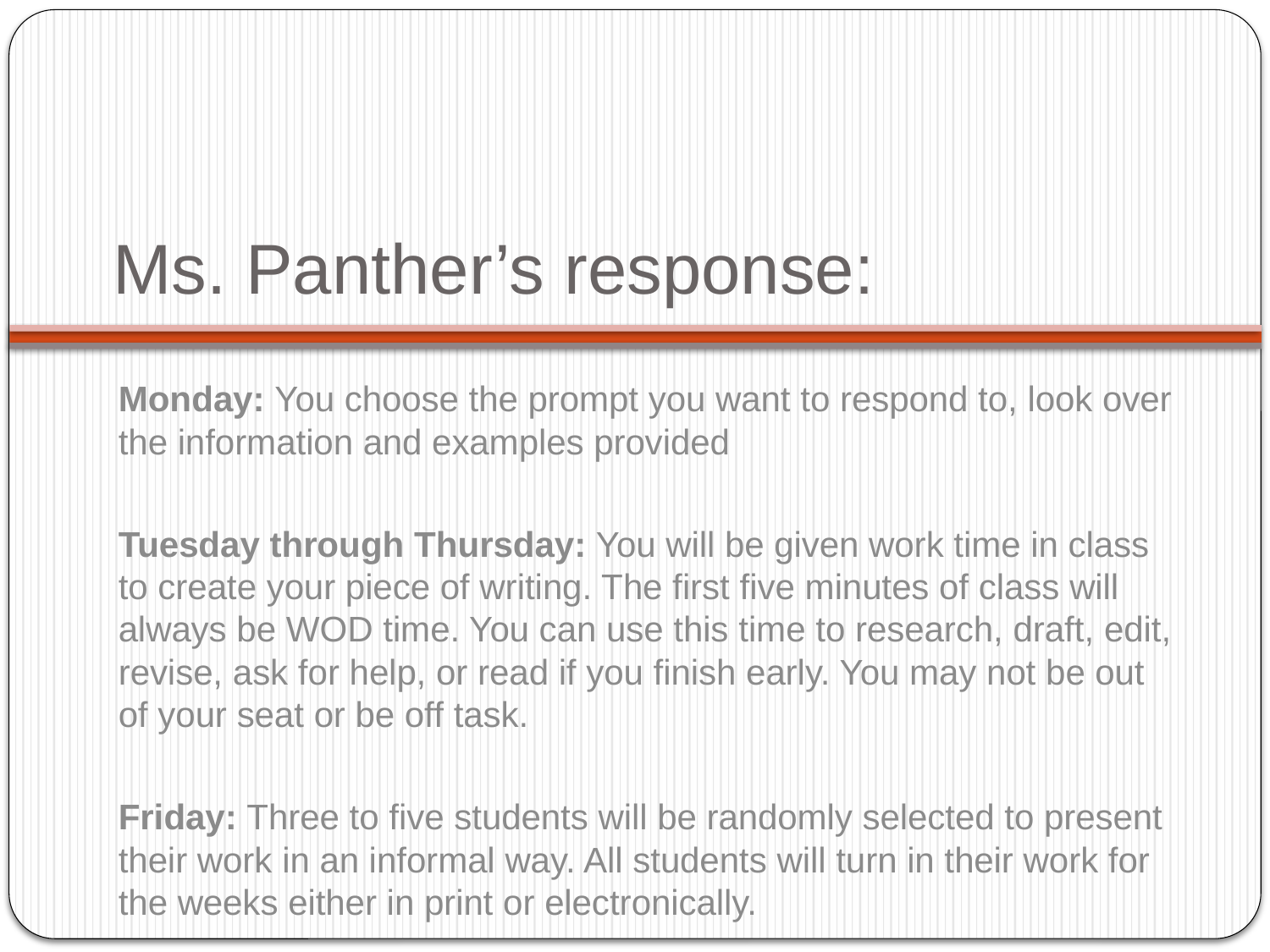

# Ms. Panther’s response:
Monday: You choose the prompt you want to respond to, look over the information and examples provided

Tuesday through Thursday: You will be given work time in class to create your piece of writing. The first five minutes of class will always be WOD time. You can use this time to research, draft, edit, revise, ask for help, or read if you finish early. You may not be out of your seat or be off task.

Friday: Three to five students will be randomly selected to present their work in an informal way. All students will turn in their work for the weeks either in print or electronically.